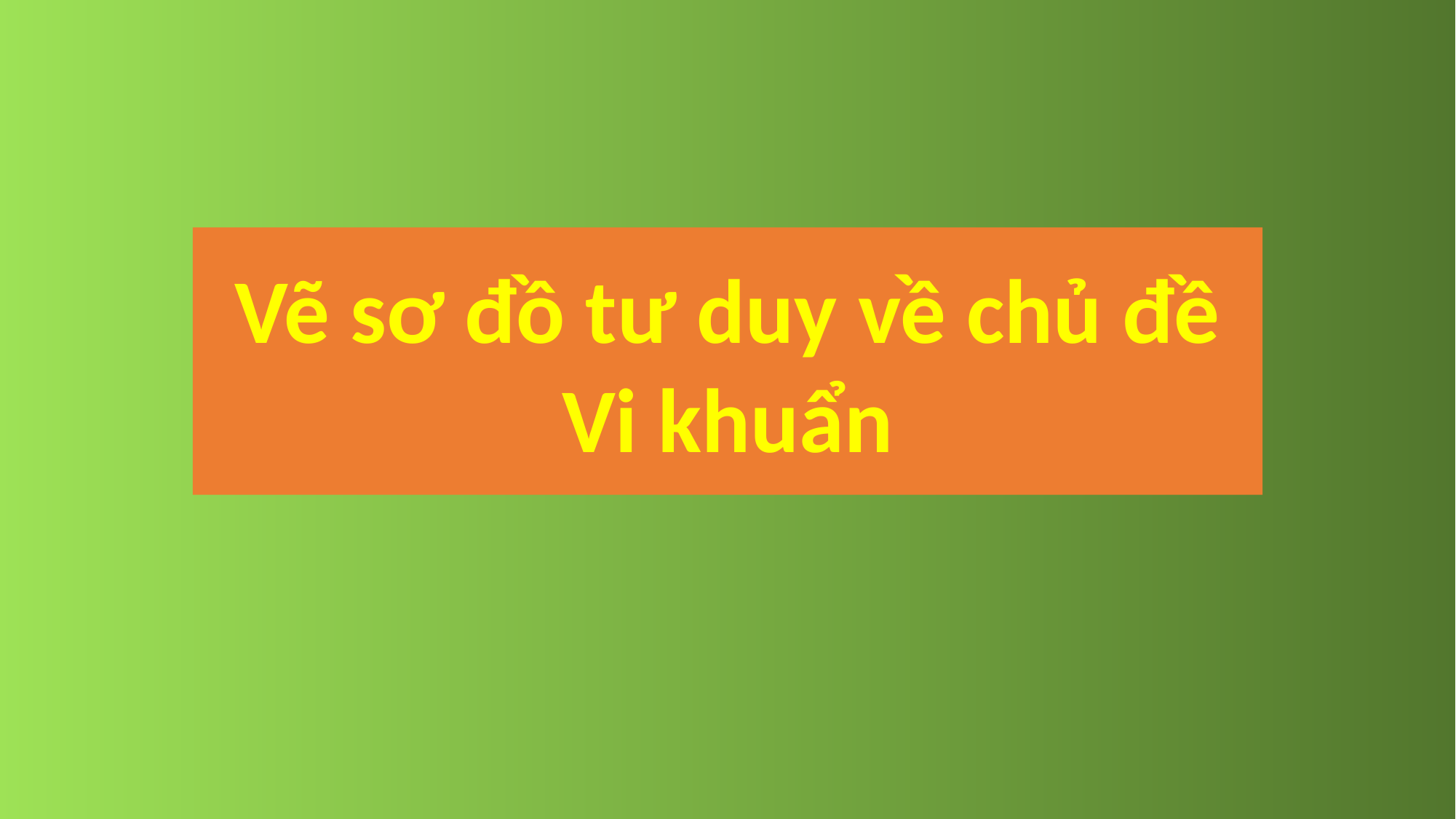

Vẽ sơ đồ tư duy về chủ đề Vi khuẩn